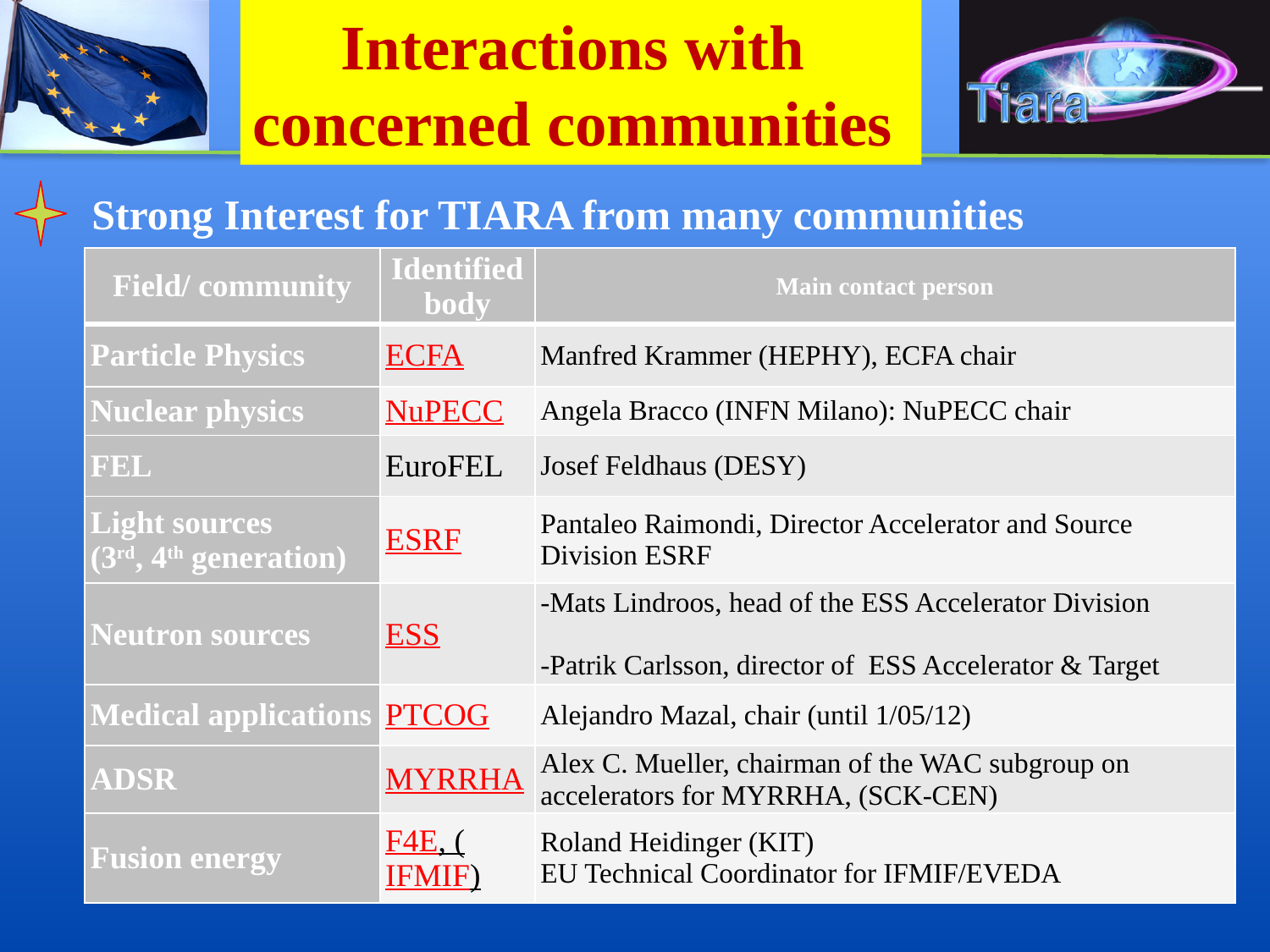

Interactions with
concerned communities

Strong Interest for TIARA from many communities
| Field/ community | Identified body | Main contact person |
| --- | --- | --- |
| Particle Physics | ECFA | Manfred Krammer (HEPHY), ECFA chair |
| Nuclear physics | NuPECC | Angela Bracco (INFN Milano): NuPECC chair |
| FEL | EuroFEL | Josef Feldhaus (DESY) |
| Light sources (3rd, 4th generation) | ESRF | Pantaleo Raimondi, Director Accelerator and Source Division ESRF |
| Neutron sources | ESS | -Mats Lindroos, head of the ESS Accelerator Division   -Patrik Carlsson, director of ESS Accelerator & Target |
| Medical applications | PTCOG | Alejandro Mazal, chair (until 1/05/12) |
| ADSR | MYRRHA | Alex C. Mueller, chairman of the WAC subgroup on accelerators for MYRRHA, (SCK-CEN) |
| Fusion energy | F4E, (IFMIF) | Roland Heidinger (KIT) EU Technical Coordinator for IFMIF/EVEDA |